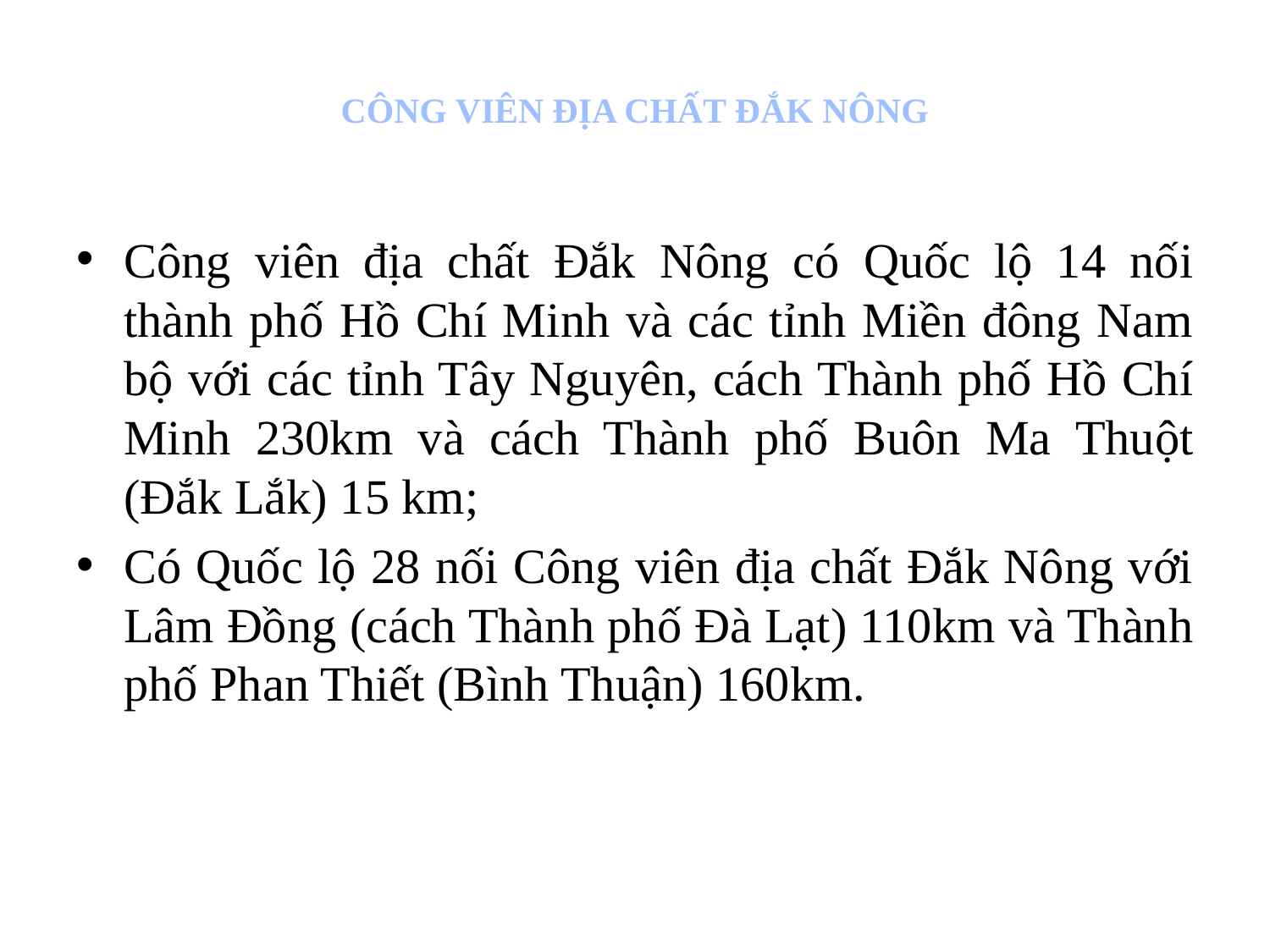

# CÔNG VIÊN ĐỊA CHẤT ĐẮK NÔNG
Công viên địa chất Đắk Nông có Quốc lộ 14 nối thành phố Hồ Chí Minh và các tỉnh Miền đông Nam bộ với các tỉnh Tây Nguyên, cách Thành phố Hồ Chí Minh 230km và cách Thành phố Buôn Ma Thuột (Đắk Lắk) 15 km;
Có Quốc lộ 28 nối Công viên địa chất Đắk Nông với Lâm Đồng (cách Thành phố Đà Lạt) 110km và Thành phố Phan Thiết (Bình Thuận) 160km.